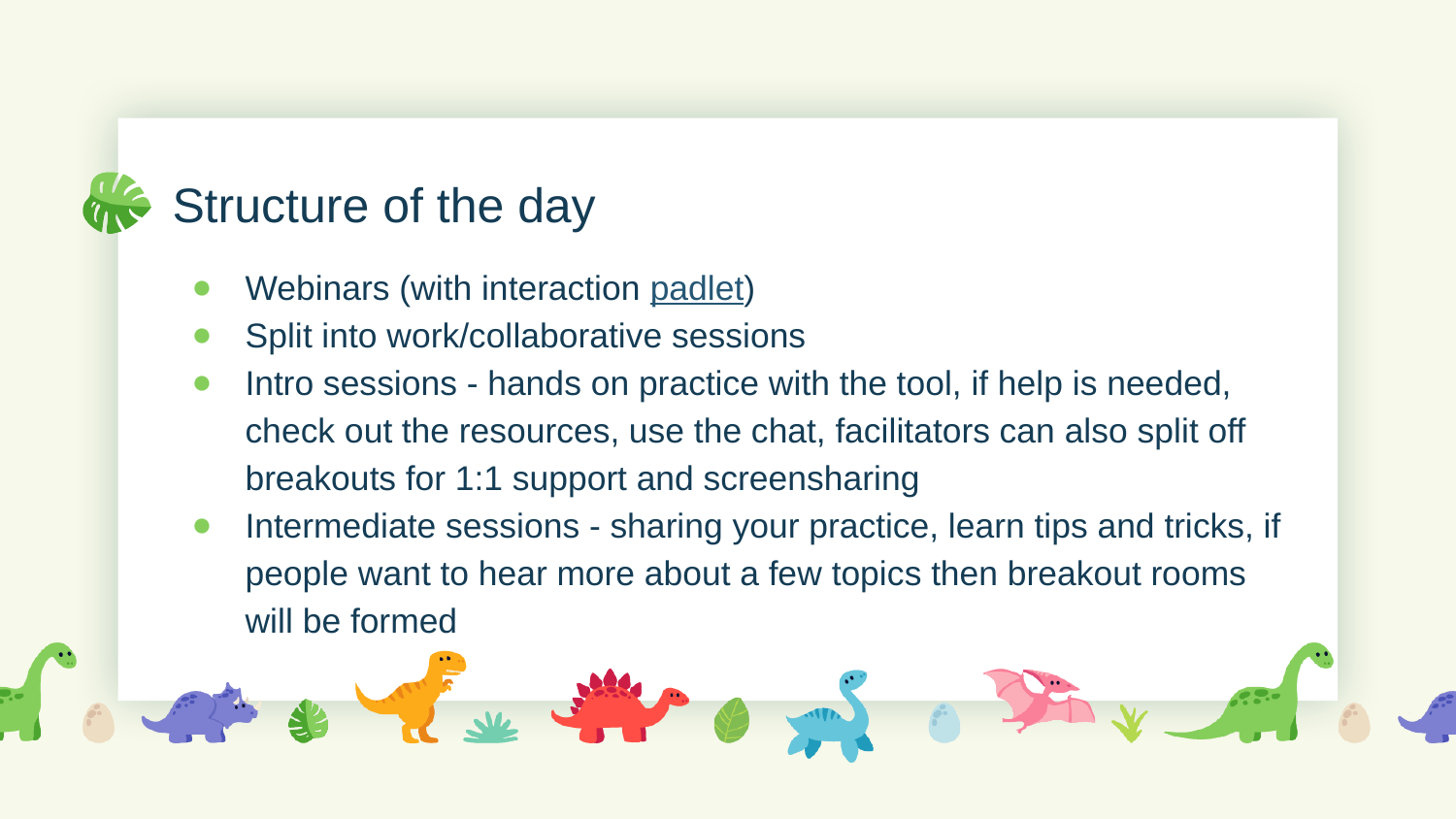

# Structure of the day
Webinars (with interaction padlet)
Split into work/collaborative sessions
Intro sessions - hands on practice with the tool, if help is needed, check out the resources, use the chat, facilitators can also split off breakouts for 1:1 support and screensharing
Intermediate sessions - sharing your practice, learn tips and tricks, if people want to hear more about a few topics then breakout rooms will be formed